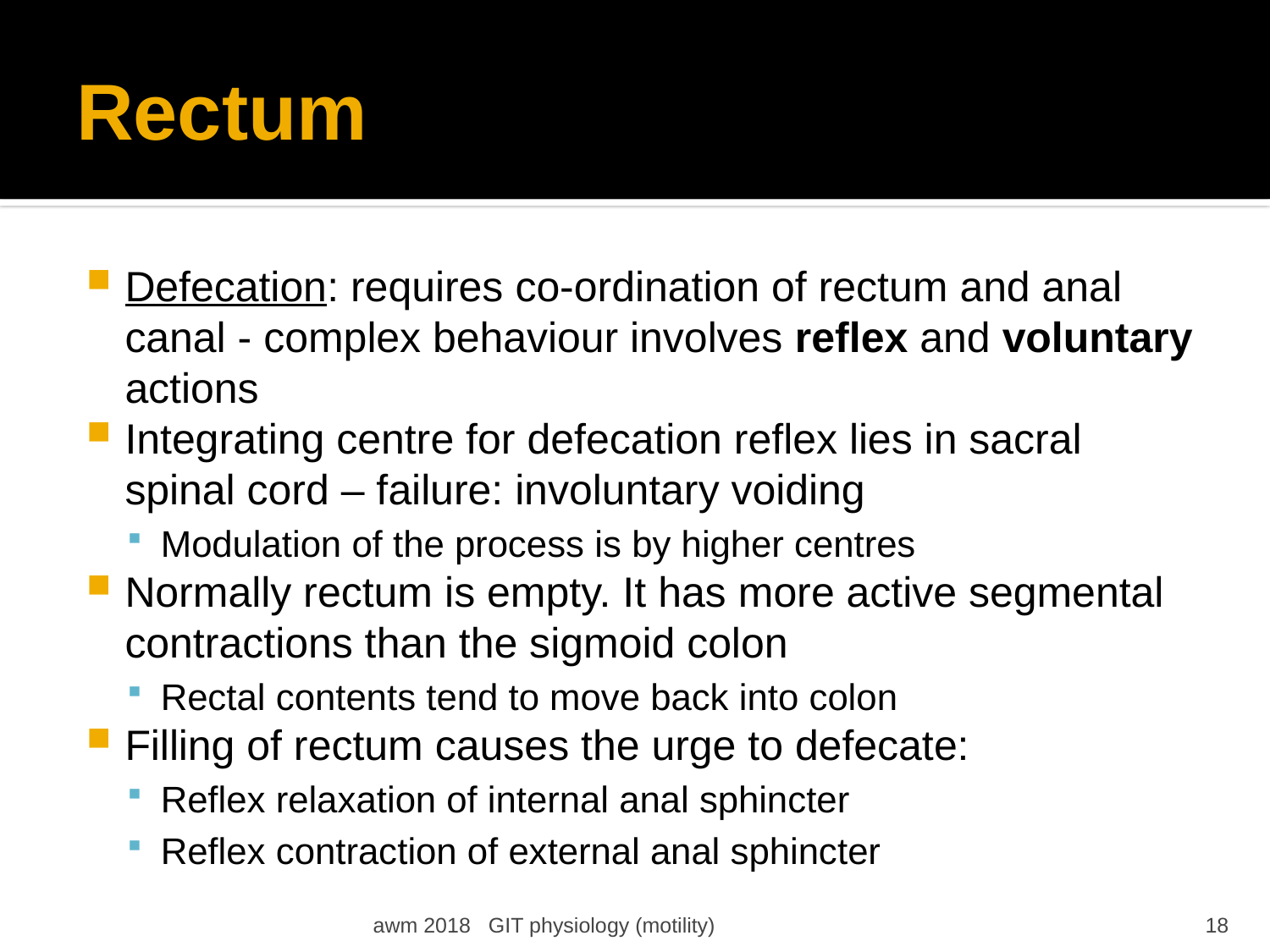

# Rectum
Defecation: requires co-ordination of rectum and anal canal - complex behaviour involves reflex and voluntary actions
Integrating centre for defecation reflex lies in sacral spinal cord – failure: involuntary voiding
Modulation of the process is by higher centres
Normally rectum is empty. It has more active segmental contractions than the sigmoid colon
Rectal contents tend to move back into colon
Filling of rectum causes the urge to defecate:
Reflex relaxation of internal anal sphincter
Reflex contraction of external anal sphincter
awm 2018   GIT physiology (motility)
18